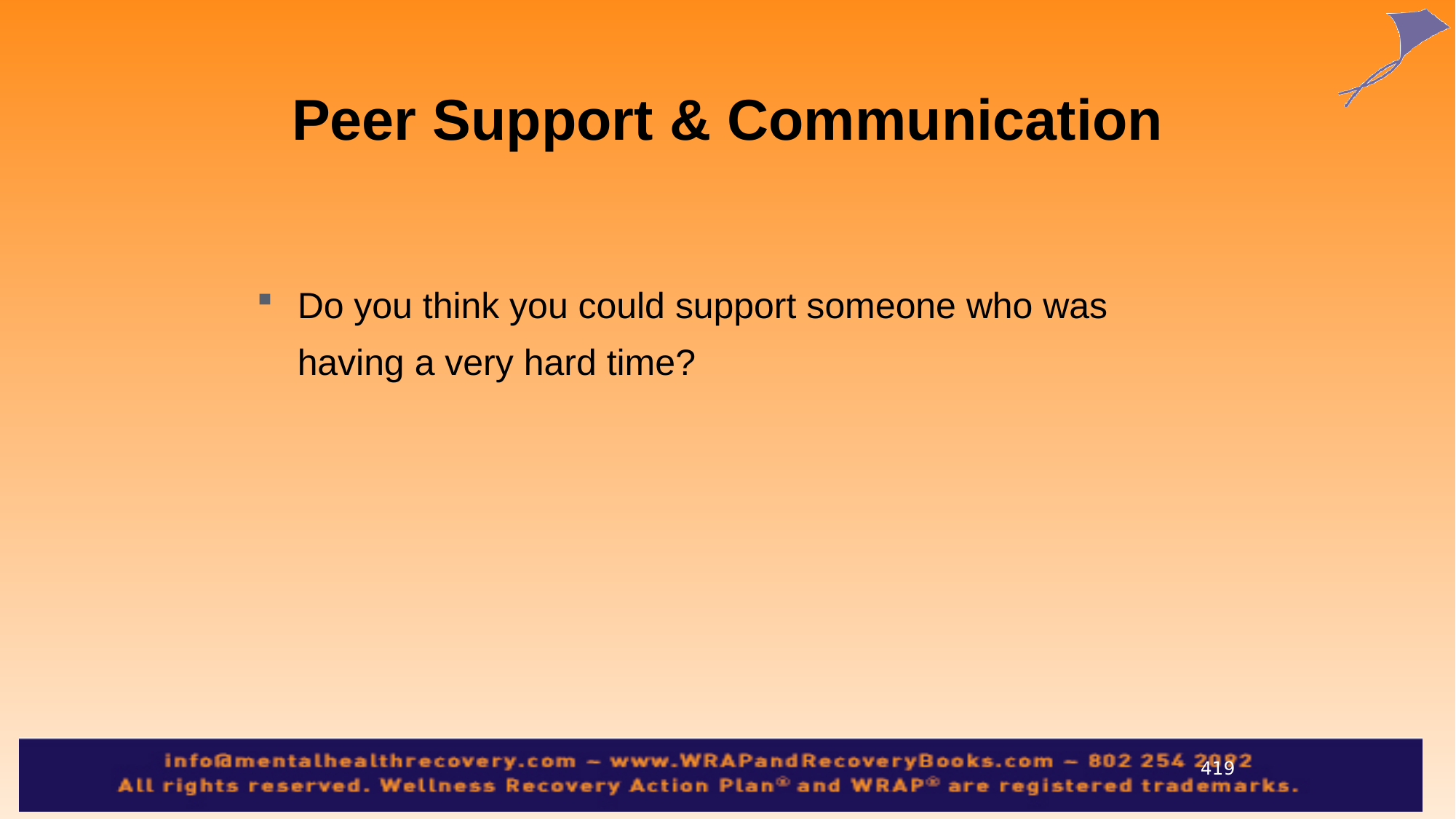

Peer Support & Communication
Do you think you could support someone who was having a very hard time?

419